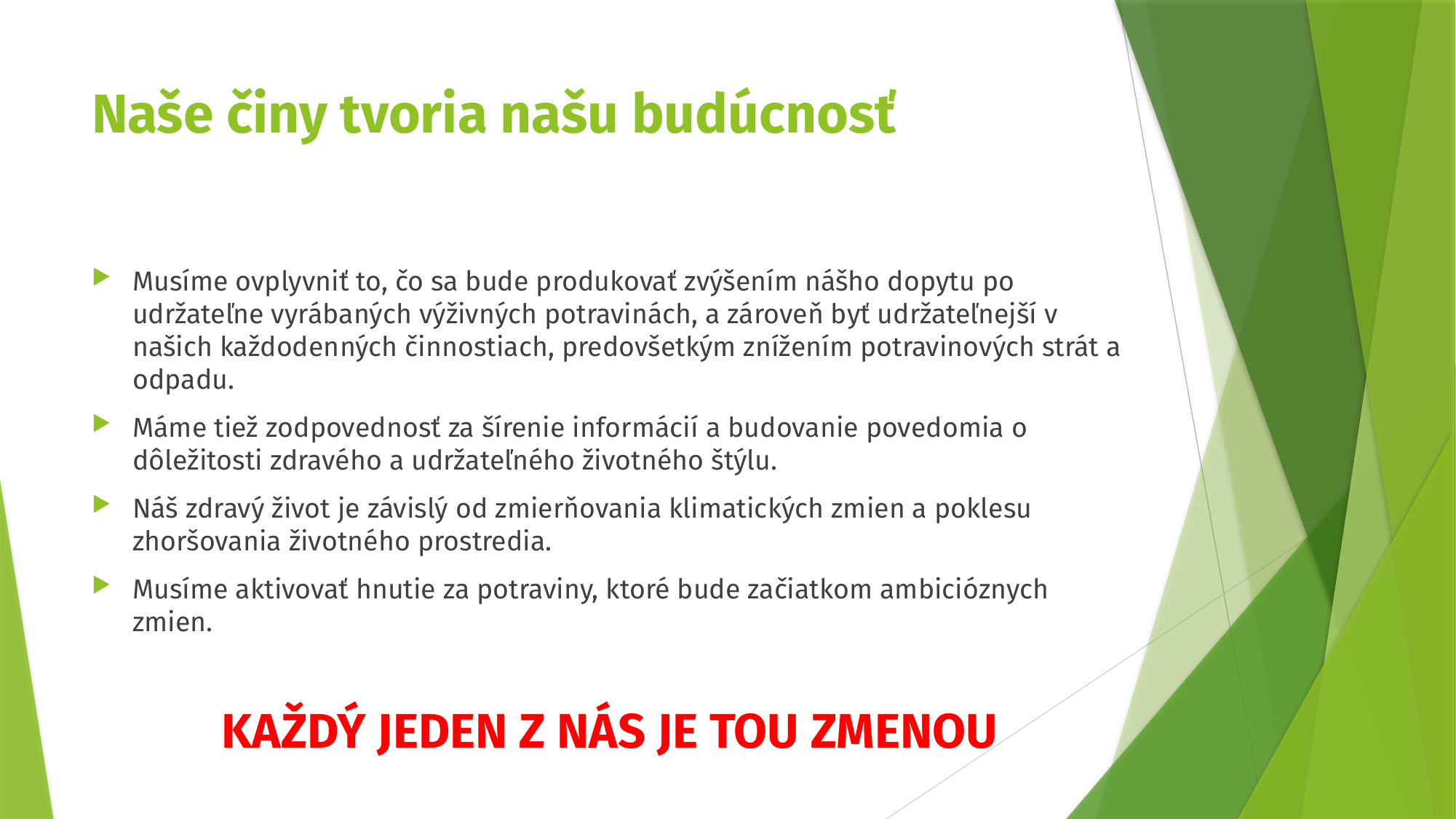

# Naše činy tvoria našu budúcnosť
Musíme ovplyvniť to, čo sa bude produkovať zvýšením nášho dopytu po udržateľne vyrábaných výživných potravinách, a zároveň byť udržateľnejší v našich každodenných činnostiach, predovšetkým znížením potravinových strát a odpadu.
Máme tiež zodpovednosť za šírenie informácií a budovanie povedomia o dôležitosti zdravého a udržateľného životného štýlu.
Náš zdravý život je závislý od zmierňovania klimatických zmien a poklesu zhoršovania životného prostredia.
Musíme aktivovať hnutie za potraviny, ktoré bude začiatkom ambicióznych zmien.

KAŽDÝ JEDEN Z NÁS JE TOU ZMENOU